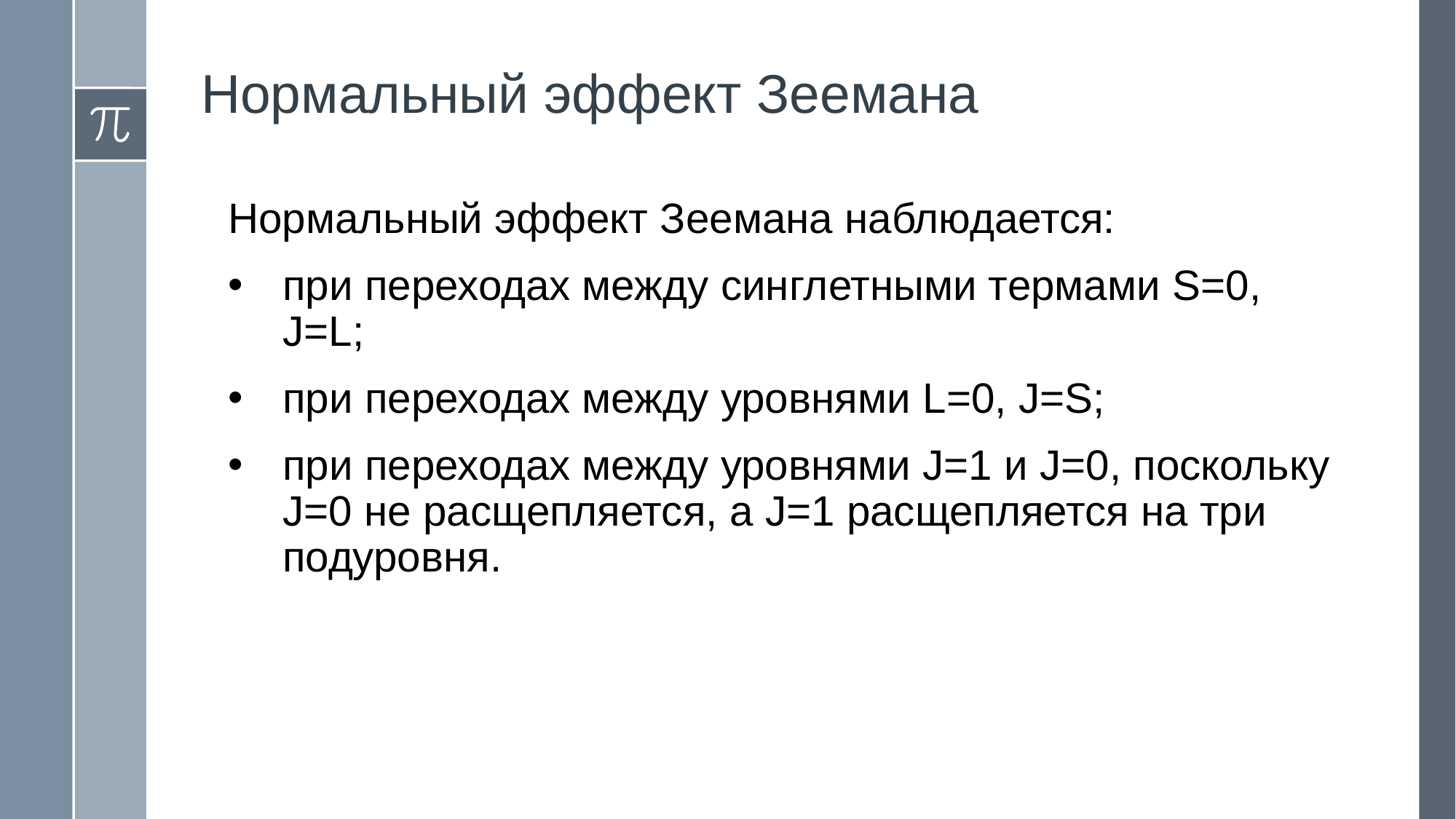

Нормальный эффект Зеемана
Нормальный эффект Зеемана наблюдается:
при переходах между синглетными термами S=0, J=L;
при переходах между уровнями L=0, J=S;
при переходах между уровнями J=1 и J=0, поскольку J=0 не расщепляется, а J=1 расщепляется на три подуровня.